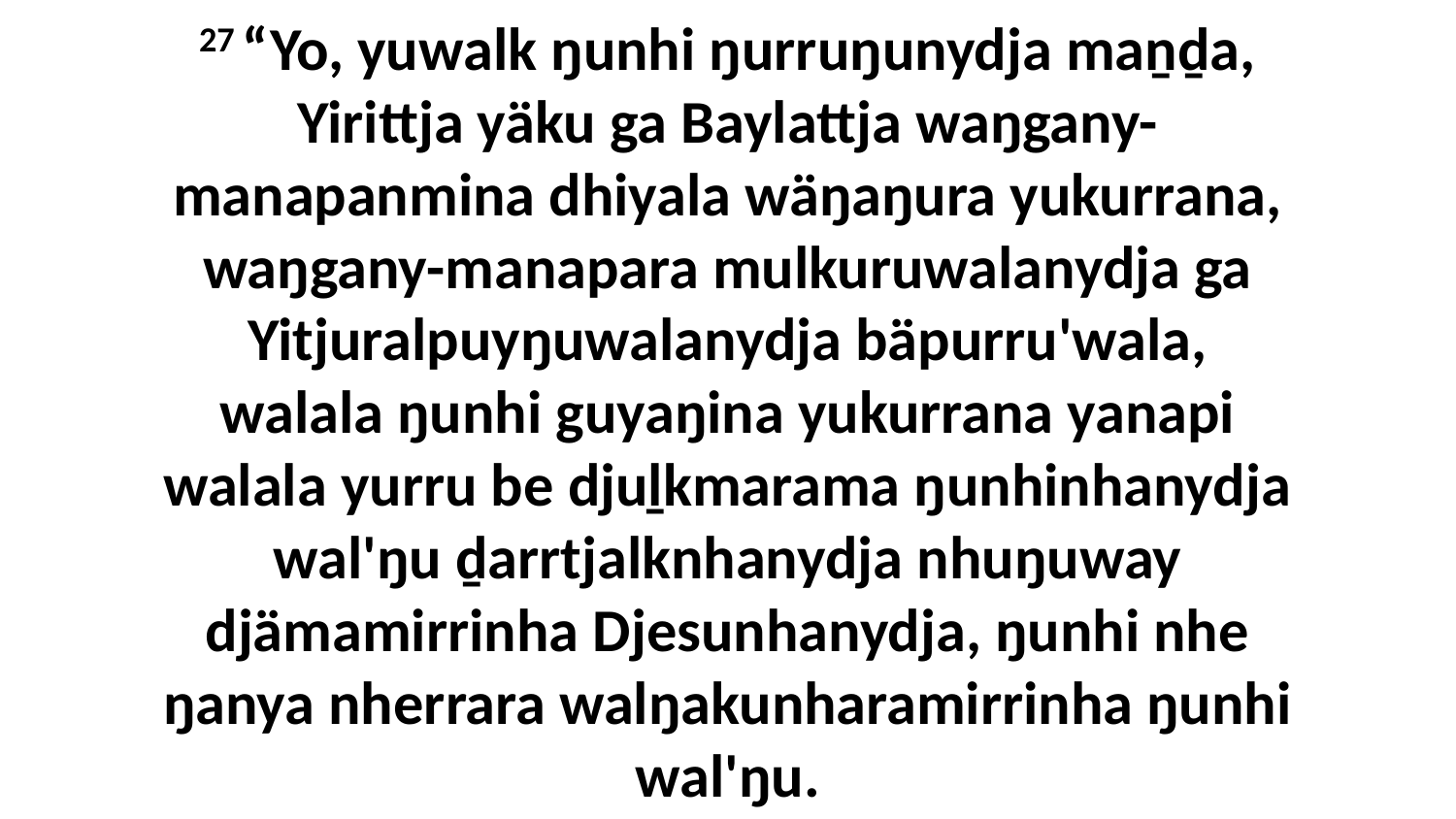

27 “Yo, yuwalk ŋunhi ŋurruŋunydja maṉḏa, Yirittja yäku ga Baylattja waŋgany-manapanmina dhiyala wäŋaŋura yukurrana, waŋgany-manapara mulkuruwalanydja ga Yitjuralpuyŋuwalanydja bäpurru'wala, walala ŋunhi guyaŋina yukurrana yanapi walala yurru be djuḻkmarama ŋunhinhanydja wal'ŋu ḏarrtjalknhanydja nhuŋuway djämamirrinha Djesunhanydja, ŋunhi nhe ŋanya nherrara walŋakunharamirrinha ŋunhi wal'ŋu.